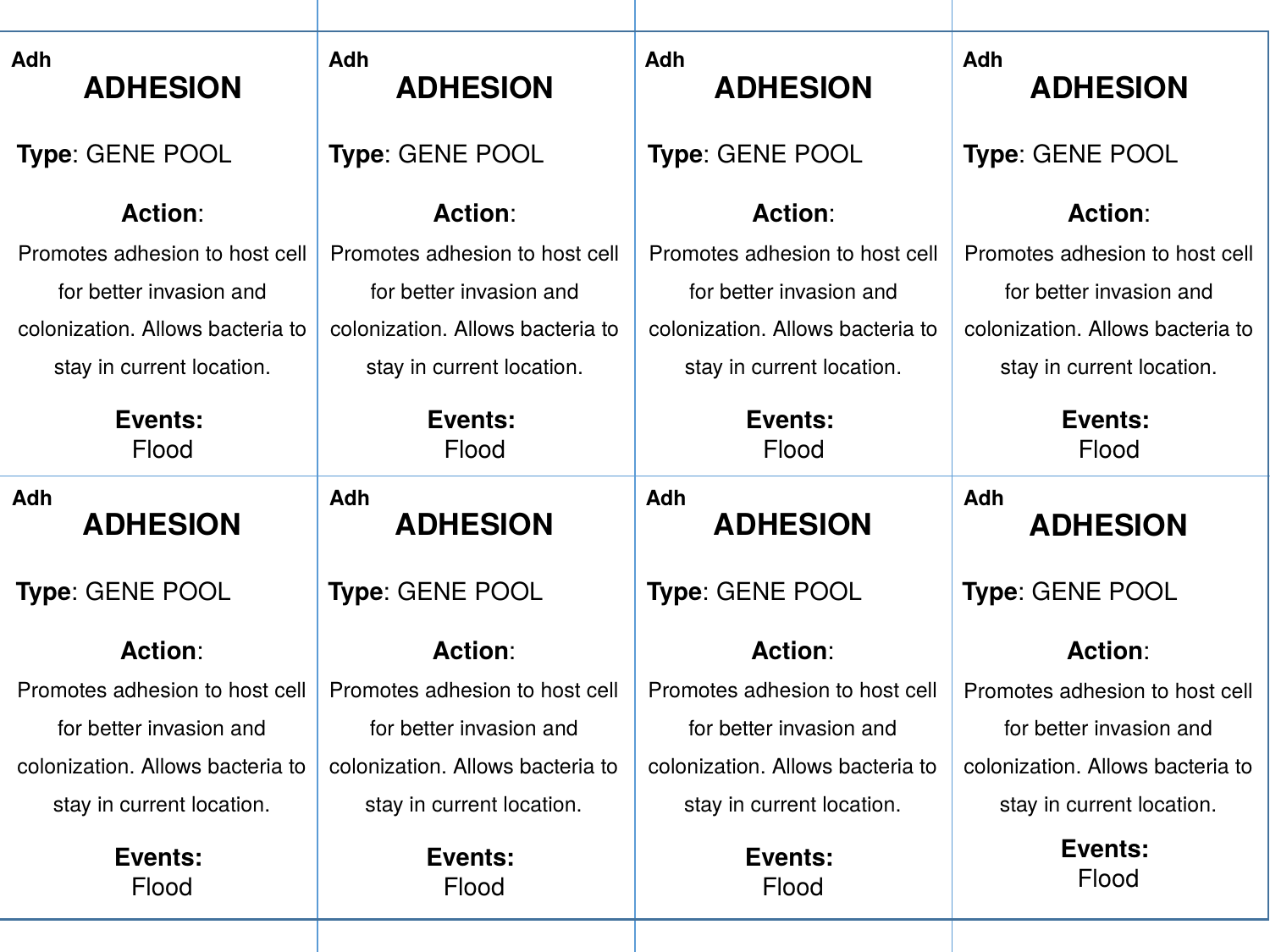

Adh
Adh
Adh
Adh
ADHESION

Type: GENE POOL

Action:
Promotes adhesion to host cell for better invasion and colonization. Allows bacteria to stay in current location.

Events:
Flood
ADHESION

Type: GENE POOL

Action:
Promotes adhesion to host cell for better invasion and colonization. Allows bacteria to stay in current location.

Events:
Flood
ADHESION

Type: GENE POOL

Action:
Promotes adhesion to host cell for better invasion and colonization. Allows bacteria to stay in current location.

Events:
Flood
ADHESION

Type: GENE POOL

Action:
Promotes adhesion to host cell for better invasion and colonization. Allows bacteria to stay in current location.

Events:
Flood
Adh
Adh
Adh
Adh
ADHESION

Type: GENE POOL

Action:
Promotes adhesion to host cell for better invasion and colonization. Allows bacteria to stay in current location.

Events:
Flood
ADHESION

Type: GENE POOL

Action:
Promotes adhesion to host cell for better invasion and colonization. Allows bacteria to stay in current location.

Events:
Flood
ADHESION

Type: GENE POOL

Action:
Promotes adhesion to host cell for better invasion and colonization. Allows bacteria to stay in current location.

Events:
Flood
ADHESION

Type: GENE POOL

Action:
Promotes adhesion to host cell for better invasion and colonization. Allows bacteria to stay in current location.

Events:
Flood